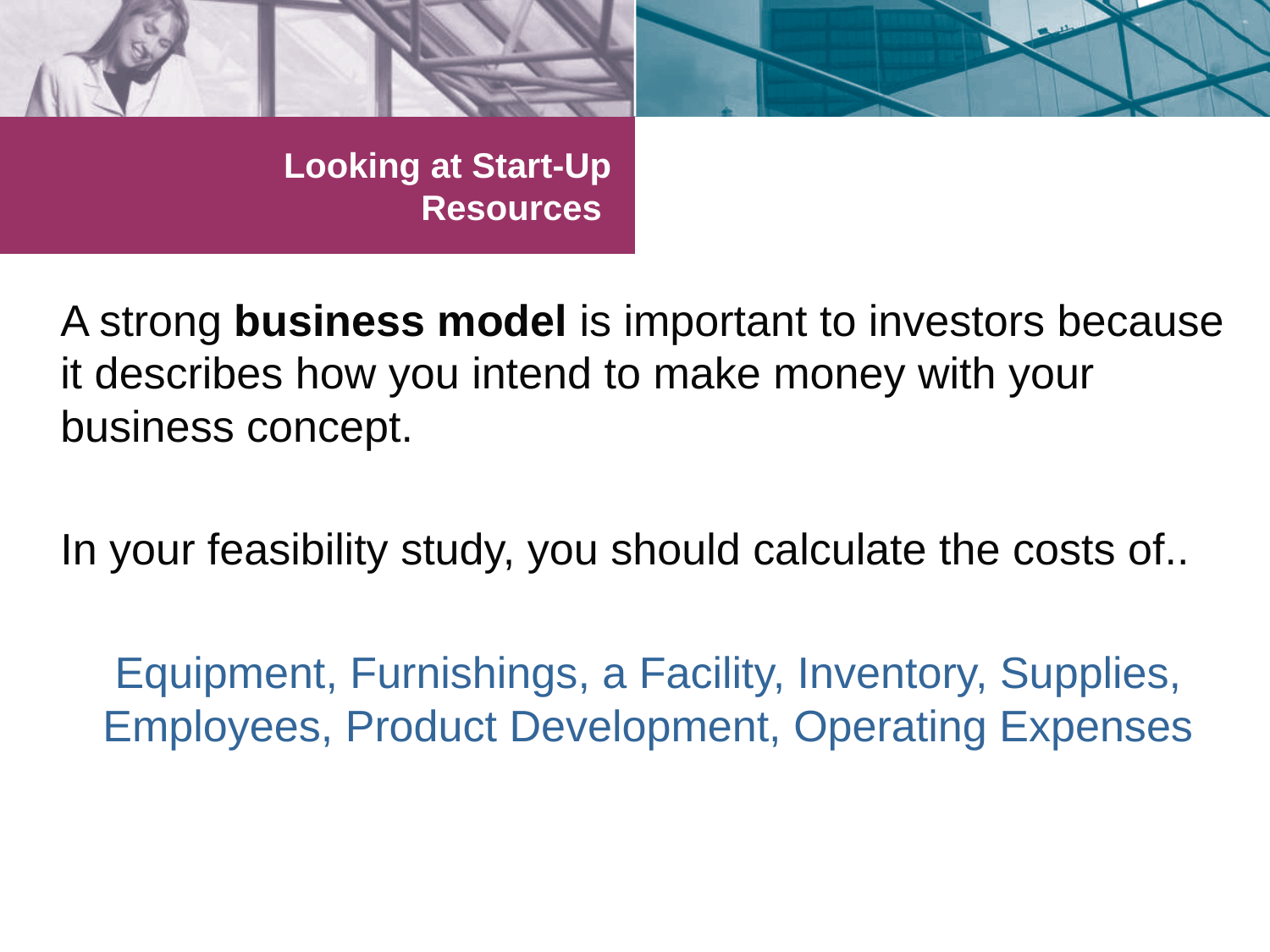

# Looking at Start-Up Resources
A strong business model is important to investors because it describes how you intend to make money with your business concept.

In your feasibility study, you should calculate the costs of..

Equipment, Furnishings, a Facility, Inventory, Supplies, Employees, Product Development, Operating Expenses